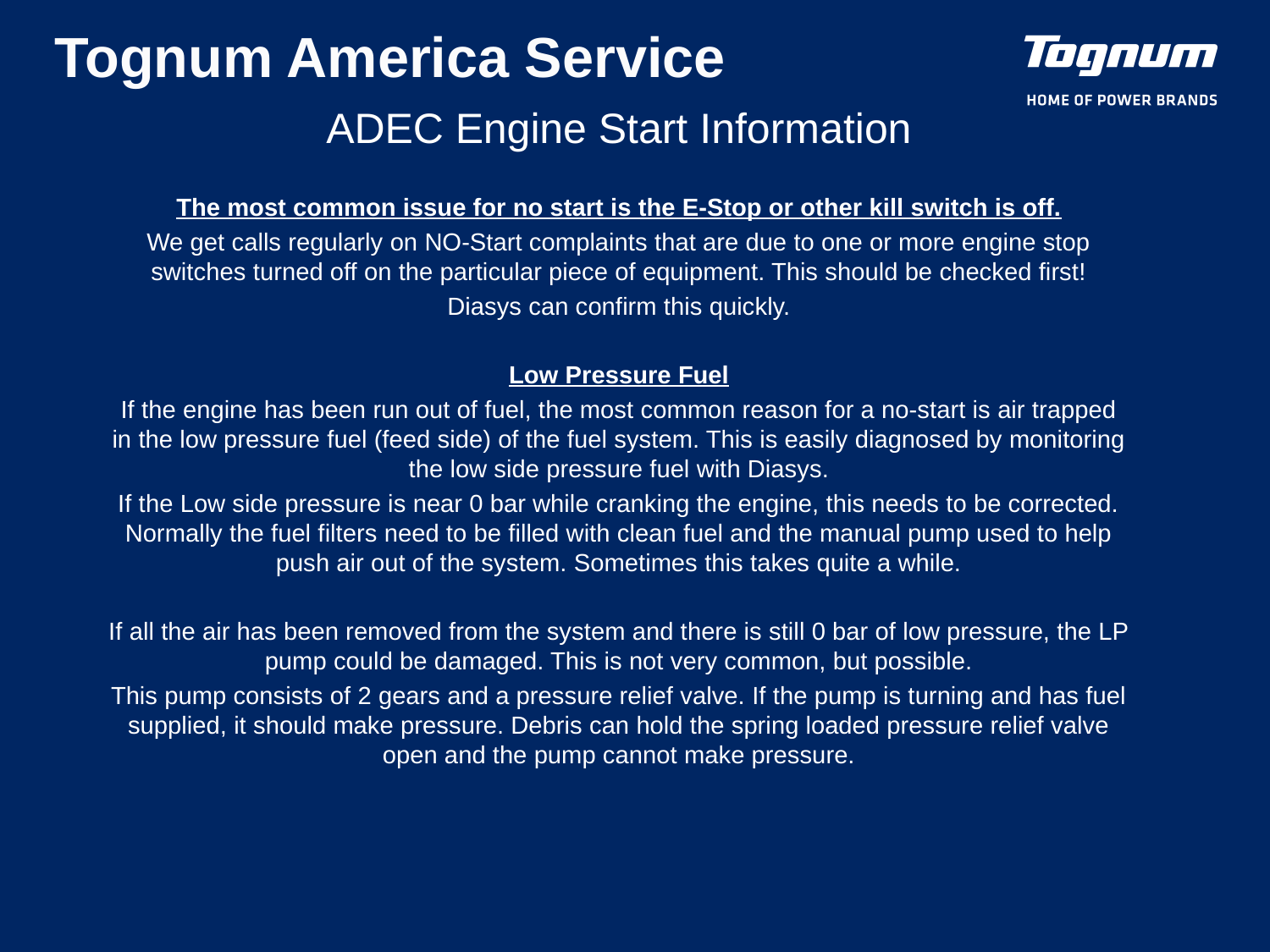

ADEC Engine Start Information

The most common issue for no start is the E-Stop or other kill switch is off.
We get calls regularly on NO-Start complaints that are due to one or more engine stop switches turned off on the particular piece of equipment. This should be checked first!
Diasys can confirm this quickly.

Low Pressure Fuel
If the engine has been run out of fuel, the most common reason for a no-start is air trapped in the low pressure fuel (feed side) of the fuel system. This is easily diagnosed by monitoring the low side pressure fuel with Diasys.
If the Low side pressure is near 0 bar while cranking the engine, this needs to be corrected. Normally the fuel filters need to be filled with clean fuel and the manual pump used to help push air out of the system. Sometimes this takes quite a while.

If all the air has been removed from the system and there is still 0 bar of low pressure, the LP pump could be damaged. This is not very common, but possible.
This pump consists of 2 gears and a pressure relief valve. If the pump is turning and has fuel supplied, it should make pressure. Debris can hold the spring loaded pressure relief valve open and the pump cannot make pressure.